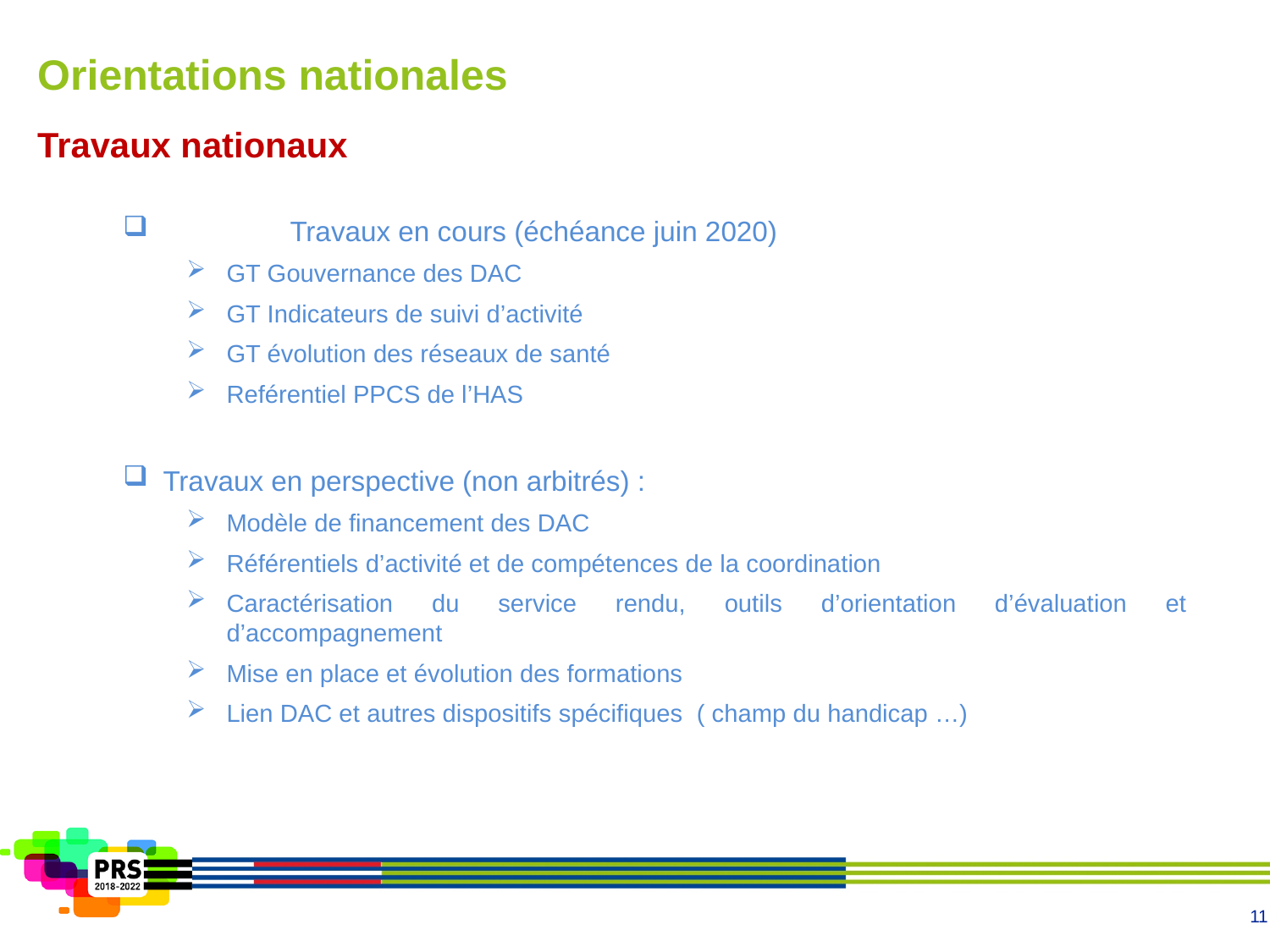

# Orientations nationales
Travaux nationaux

	Travaux en cours (échéance juin 2020)
GT Gouvernance des DAC
GT Indicateurs de suivi d’activité
GT évolution des réseaux de santé
Reférentiel PPCS de l’HAS

Travaux en perspective (non arbitrés) :
Modèle de financement des DAC
Référentiels d’activité et de compétences de la coordination
Caractérisation du service rendu, outils d’orientation d’évaluation et d’accompagnement
Mise en place et évolution des formations
Lien DAC et autres dispositifs spécifiques  ( champ du handicap …)